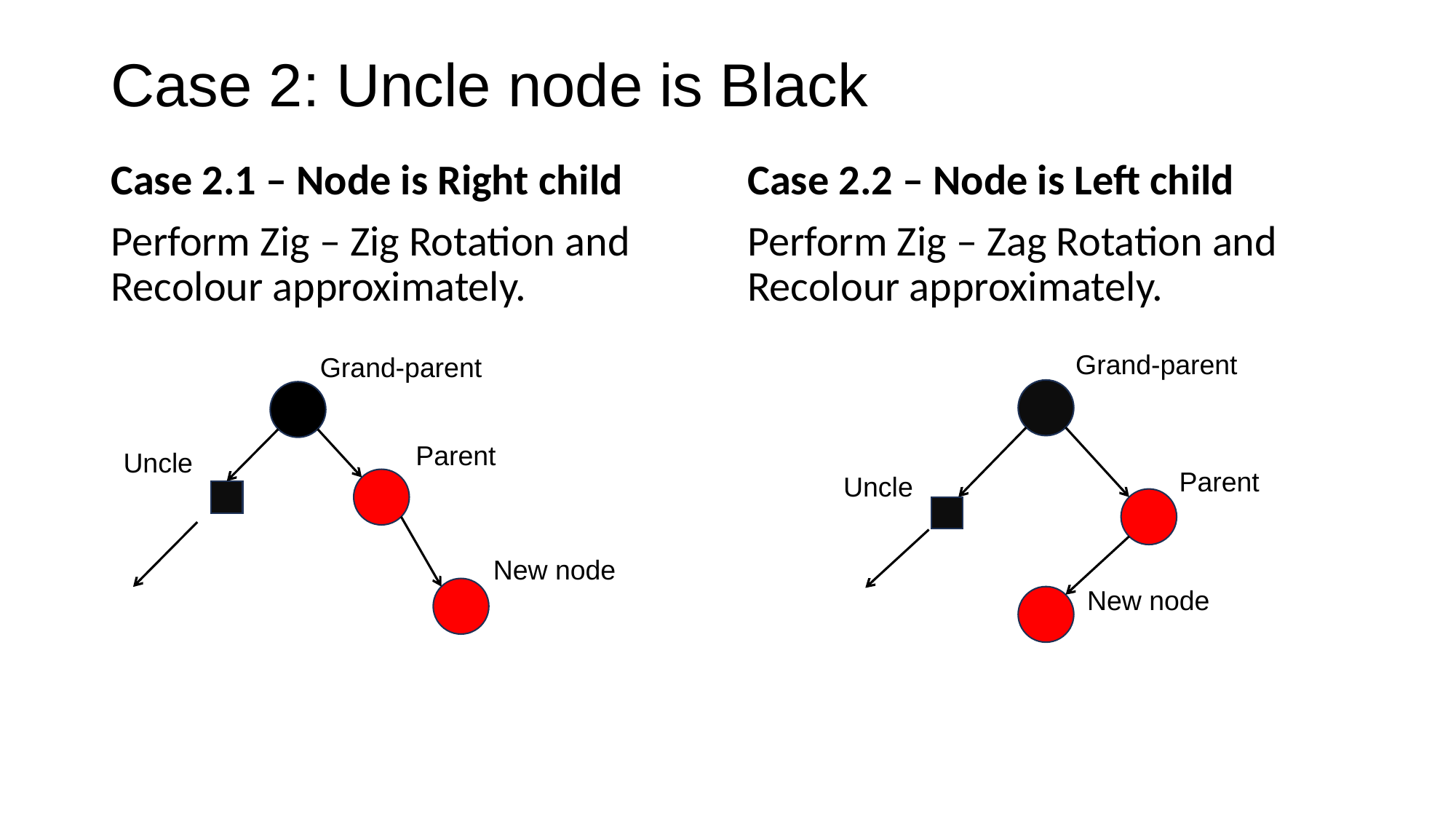

# Case 2: Uncle node is Black
Case 2.1 – Node is Right child
Perform Zig – Zig Rotation and Recolour approximately.

Case 2.2 – Node is Left child
Perform Zig – Zag Rotation and Recolour approximately.

Grand-parent
Grand-parent

Parent
Uncle
Parent
Uncle

New node
New node